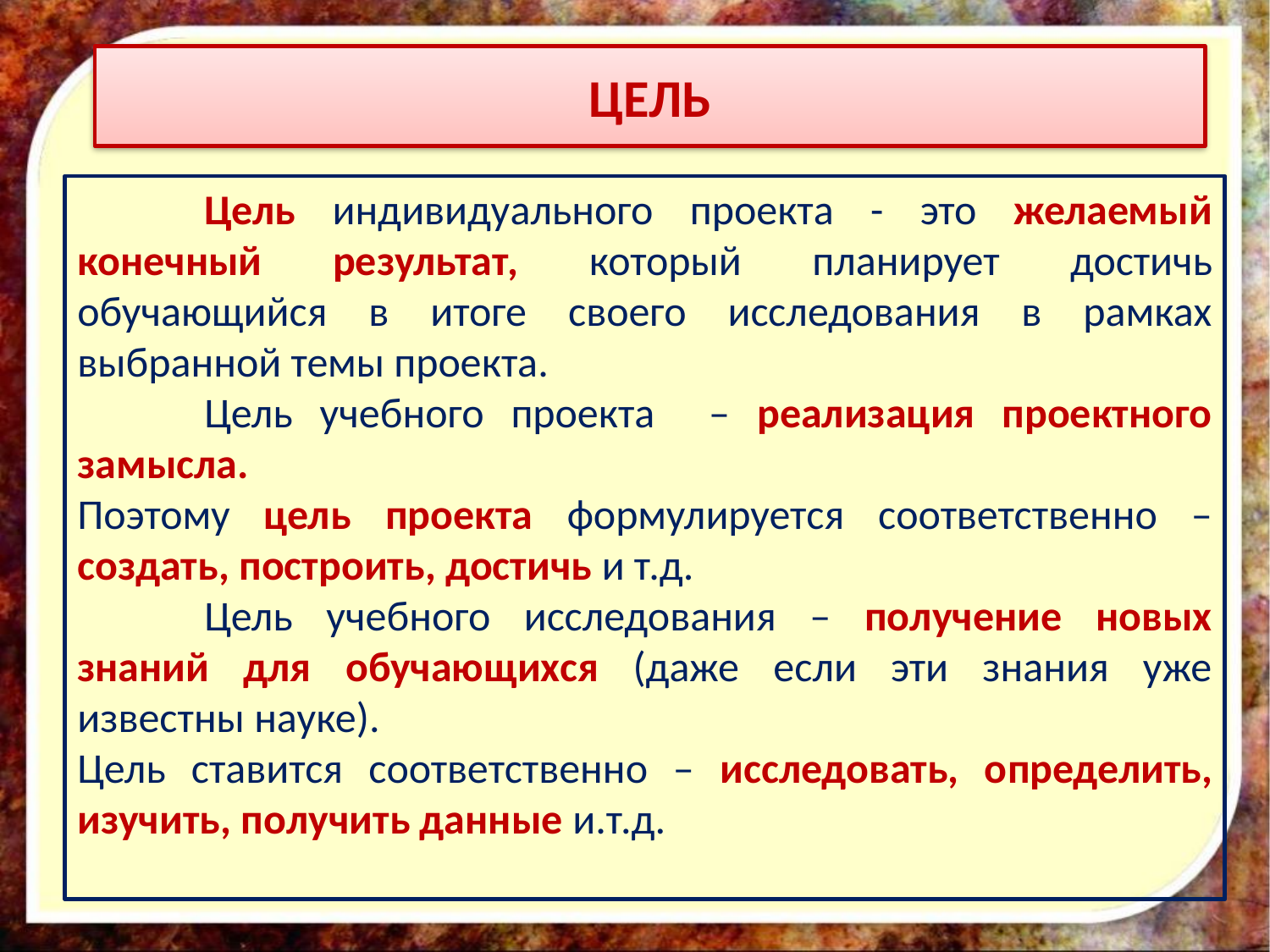

ЦЕЛЬ
	Цель индивидуального проекта - это желаемый конечный результат, который планирует достичь обучающийся в итоге своего исследования в рамках выбранной темы проекта.
	Цель учебного проекта  – реализация проектного замысла.
Поэтому цель проекта формулируется соответственно – создать, построить, достичь и т.д.
	Цель учебного исследования – получение новых знаний для обучающихся (даже если эти знания уже известны науке).
Цель ставится соответственно – исследовать, определить, изучить, получить данные и.т.д.